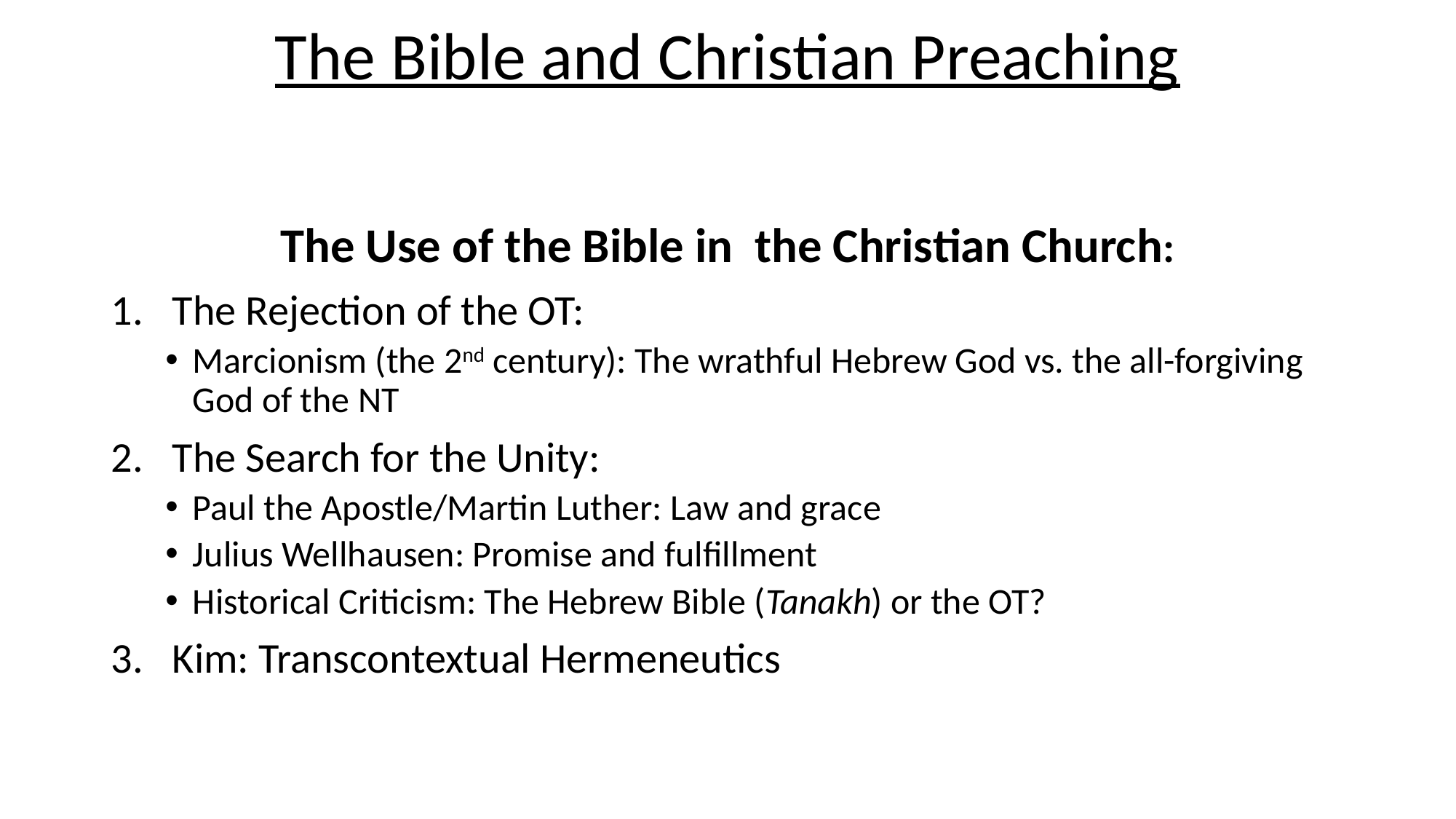

# The Bible and Christian Preaching

The Use of the Bible in  the Christian Church:
The Rejection of the OT:
Marcionism (the 2nd century): The wrathful Hebrew God vs. the all-forgiving God of the NT
The Search for the Unity:
Paul the Apostle/Martin Luther: Law and grace
Julius Wellhausen: Promise and fulfillment
Historical Criticism: The Hebrew Bible (Tanakh) or the OT?
Kim: Transcontextual Hermeneutics